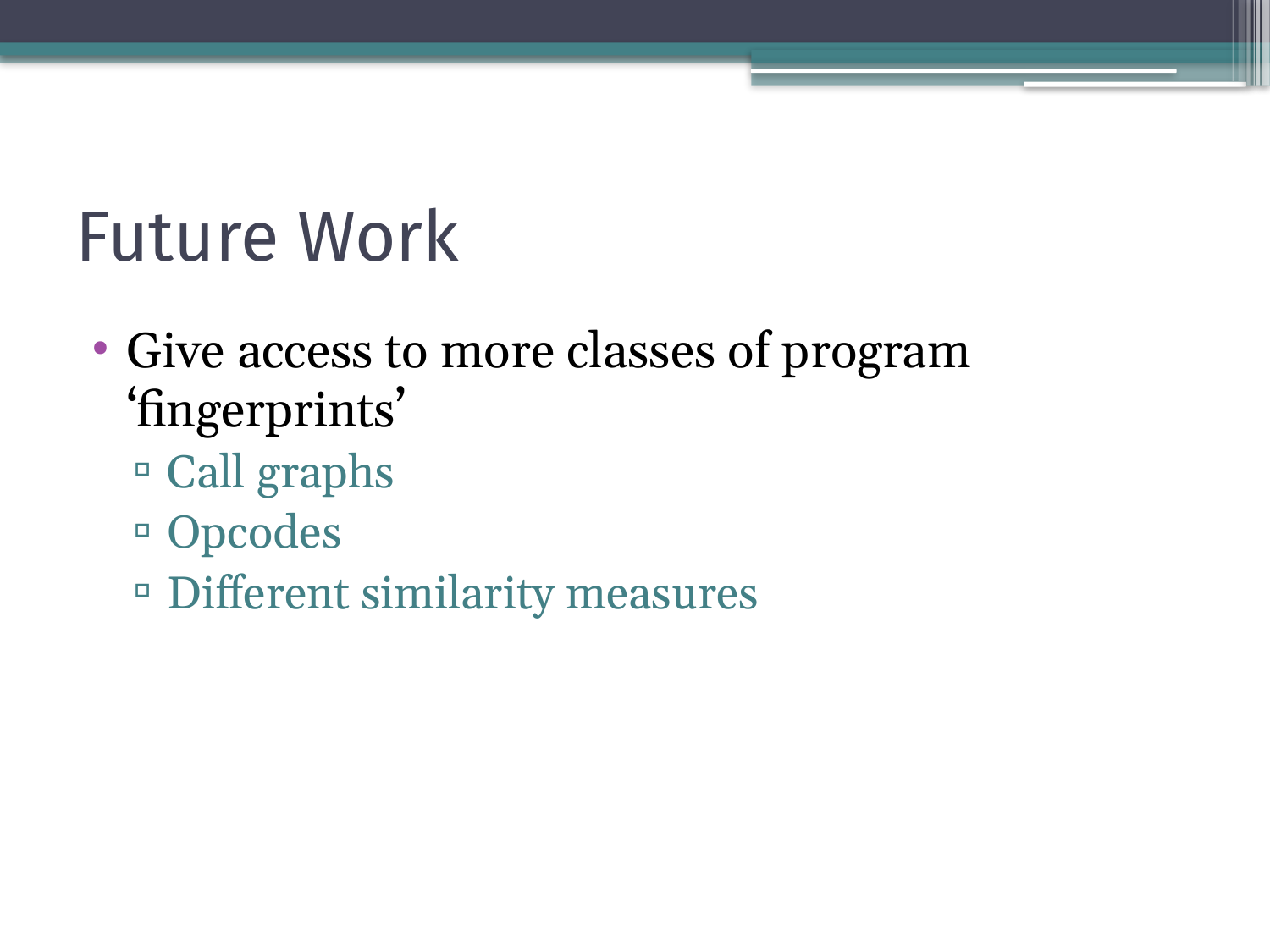

# Future Work
Give access to more classes of program ‘fingerprints’
Call graphs
Opcodes
Different similarity measures